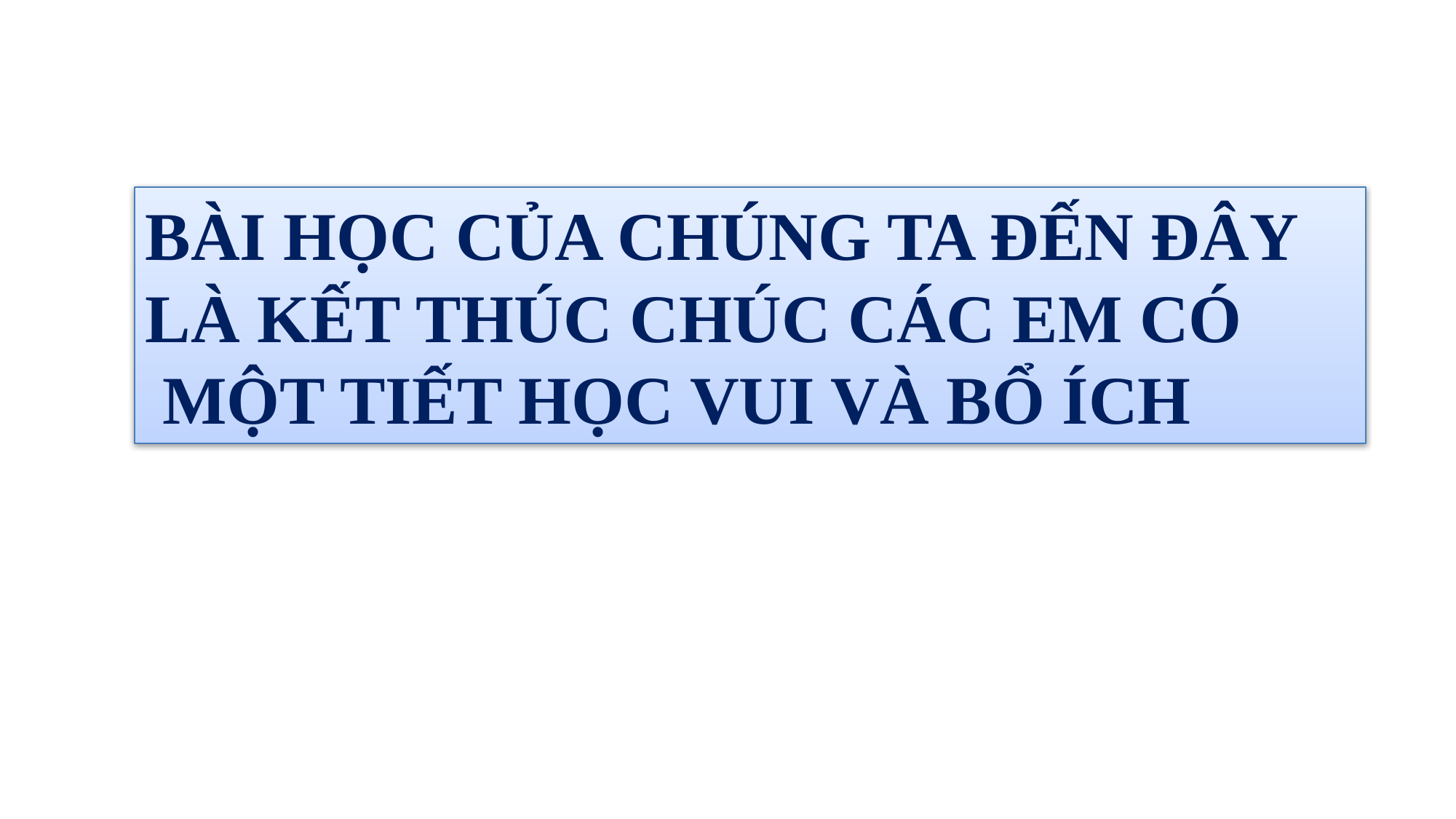

BÀI HỌC CỦA CHÚNG TA ĐẾN ĐÂY
LÀ KẾT THÚC CHÚC CÁC EM CÓ
 MỘT TIẾT HỌC VUI VÀ BỔ ÍCH